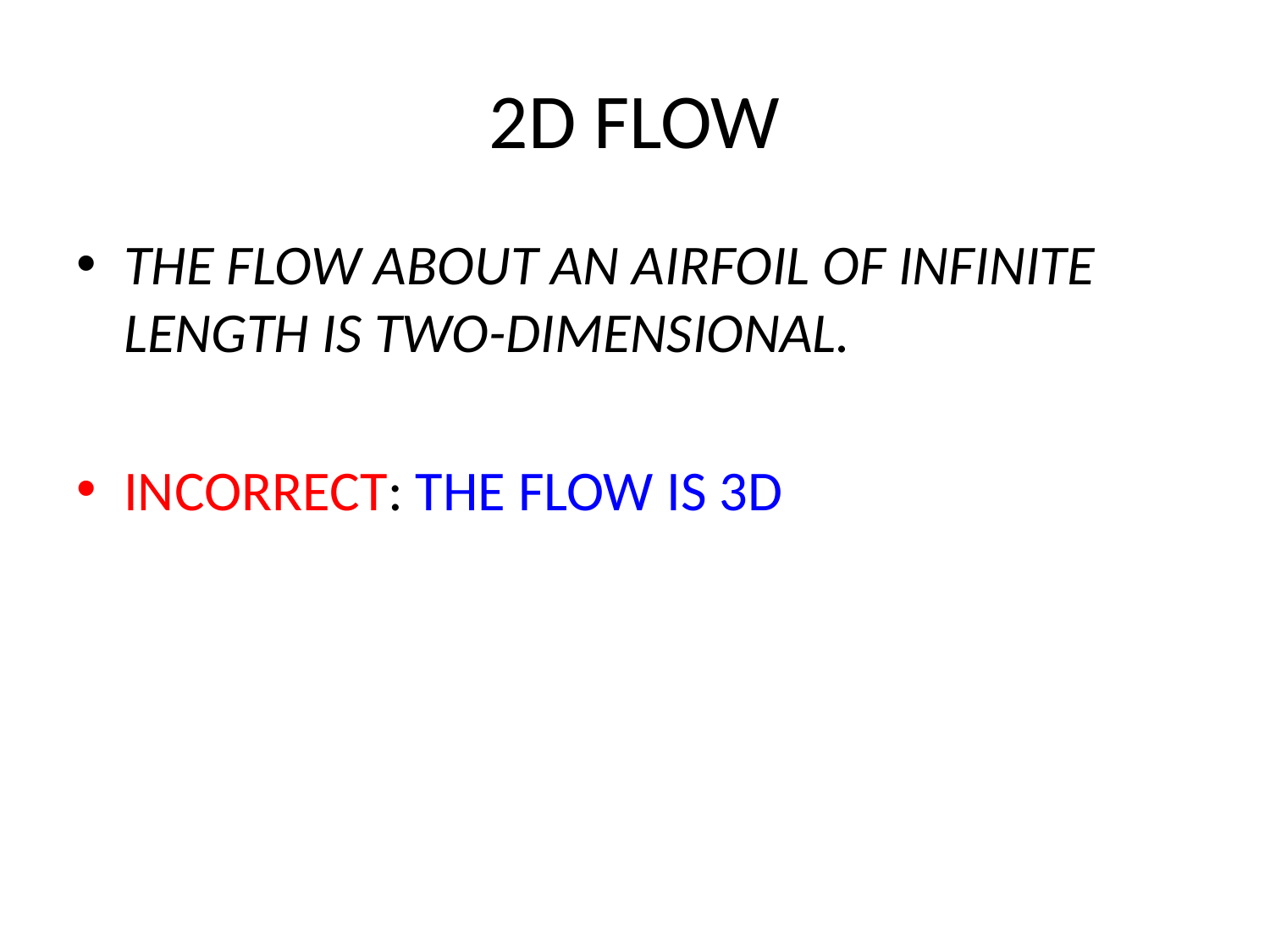

# 2D FLOW
THE FLOW ABOUT AN AIRFOIL OF INFINITE LENGTH IS TWO-DIMENSIONAL.

INCORRECT: THE FLOW IS 3D